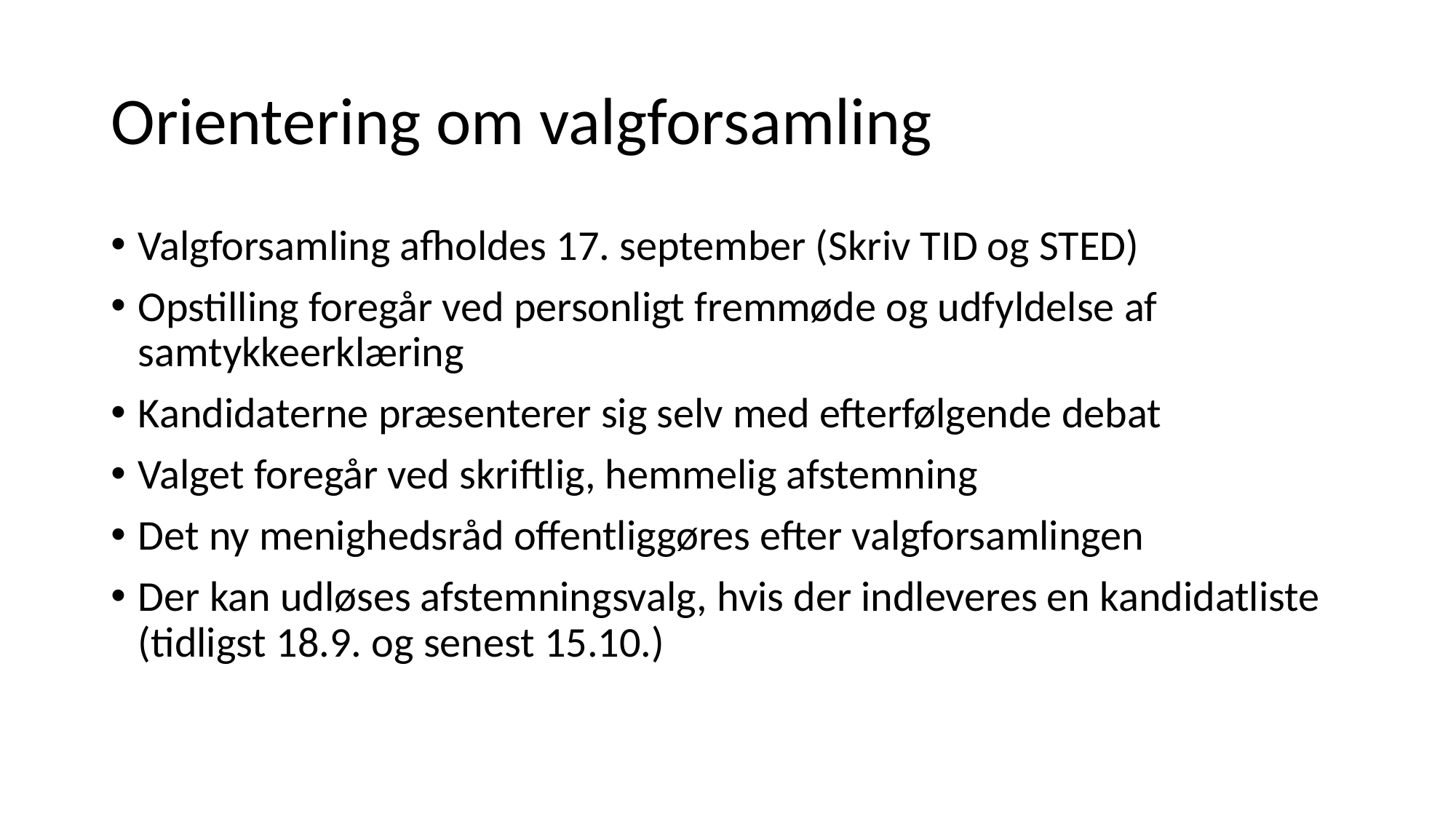

# Orientering om valgforsamling
Valgforsamling afholdes 17. september (Skriv TID og STED)
Opstilling foregår ved personligt fremmøde og udfyldelse af samtykkeerklæring
Kandidaterne præsenterer sig selv med efterfølgende debat
Valget foregår ved skriftlig, hemmelig afstemning
Det ny menighedsråd offentliggøres efter valgforsamlingen
Der kan udløses afstemningsvalg, hvis der indleveres en kandidatliste (tidligst 18.9. og senest 15.10.)